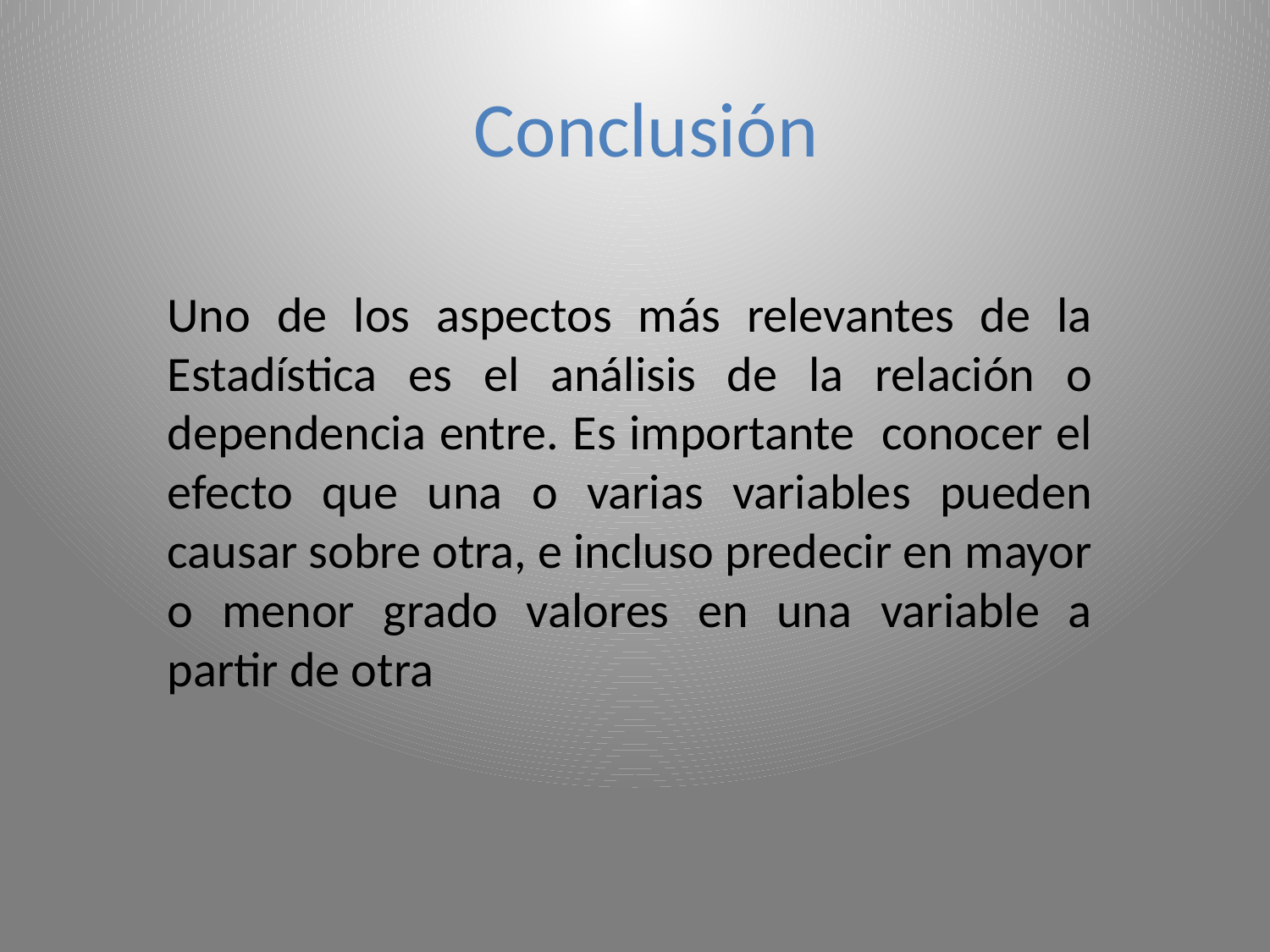

# Conclusión
Uno de los aspectos más relevantes de la Estadística es el análisis de la relación o dependencia entre. Es importante  conocer el efecto que una o varias variables pueden causar sobre otra, e incluso predecir en mayor o menor grado valores en una variable a partir de otra